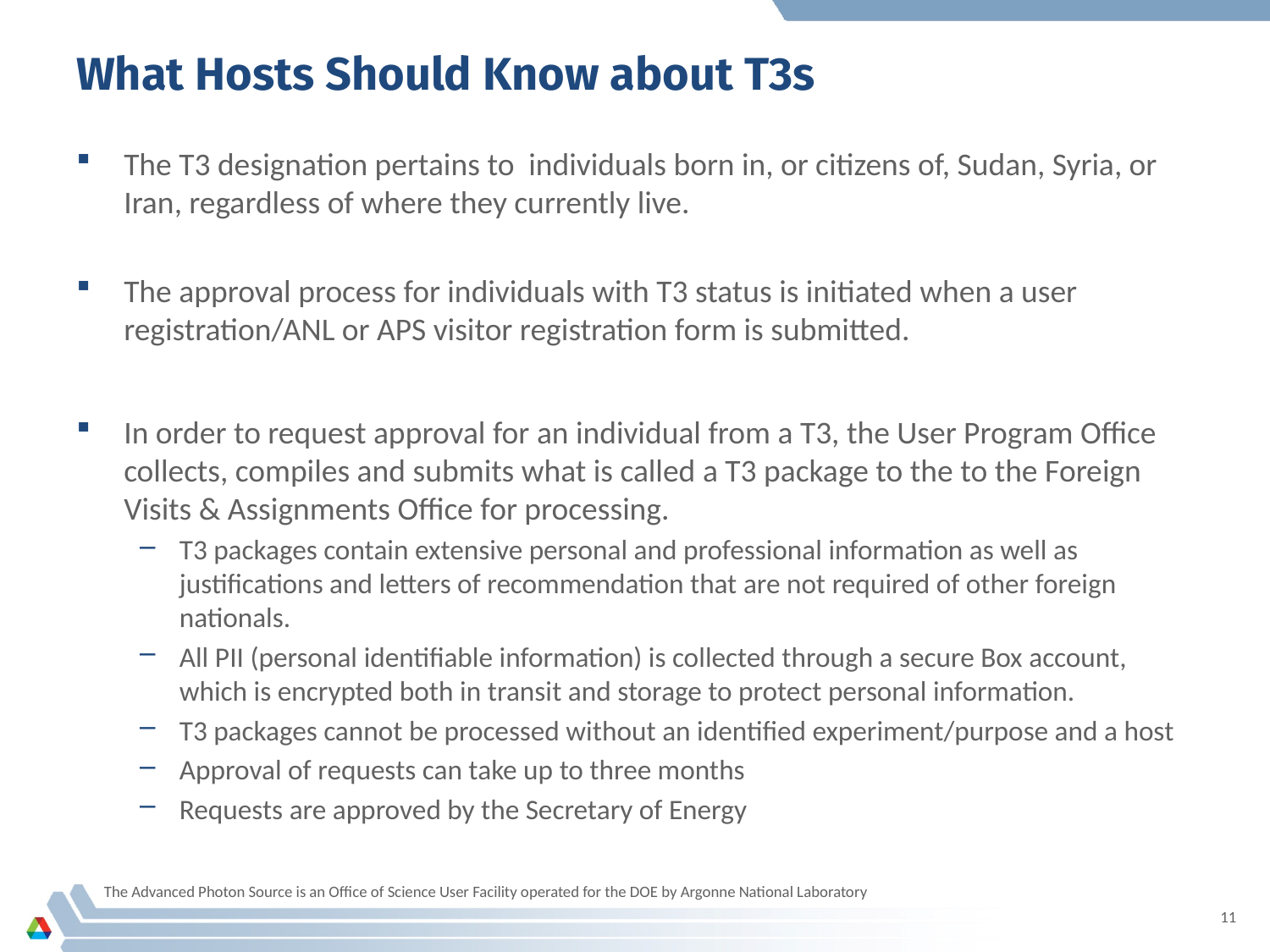

# What Hosts Should Know about T3s
The T3 designation pertains to  individuals born in, or citizens of, Sudan, Syria, or Iran, regardless of where they currently live.

The approval process for individuals with T3 status is initiated when a user registration/ANL or APS visitor registration form is submitted.

In order to request approval for an individual from a T3, the User Program Office collects, compiles and submits what is called a T3 package to the to the Foreign Visits & Assignments Office for processing.
T3 packages contain extensive personal and professional information as well as justifications and letters of recommendation that are not required of other foreign nationals.
All PII (personal identifiable information) is collected through a secure Box account, which is encrypted both in transit and storage to protect personal information.
T3 packages cannot be processed without an identified experiment/purpose and a host
Approval of requests can take up to three months
Requests are approved by the Secretary of Energy

The Advanced Photon Source is an Office of Science User Facility operated for the DOE by Argonne National Laboratory
11